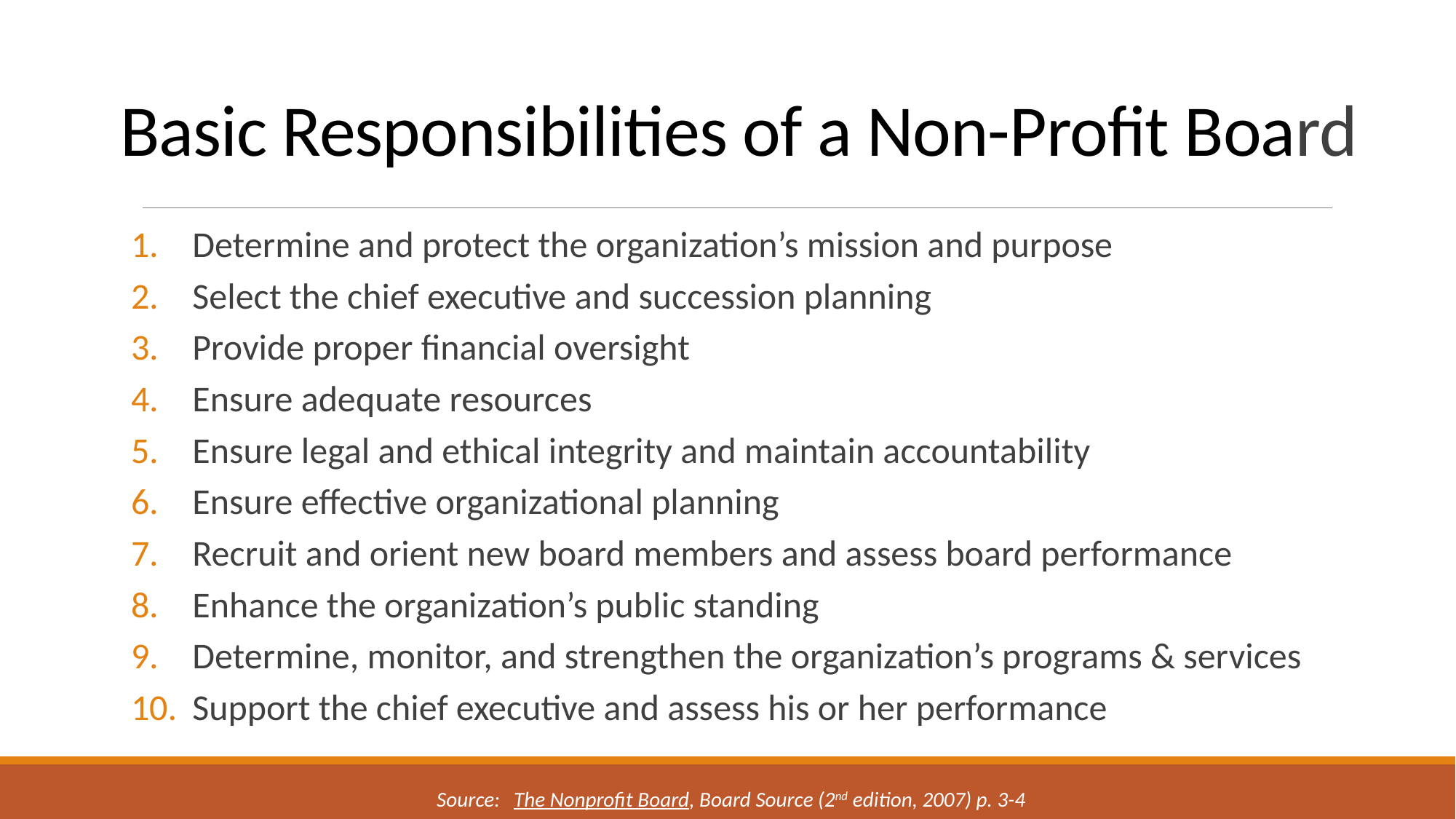

# Basic Responsibilities of a Non-Profit Board
Determine and protect the organization’s mission and purpose
Select the chief executive and succession planning
Provide proper financial oversight
Ensure adequate resources
Ensure legal and ethical integrity and maintain accountability
Ensure effective organizational planning
Recruit and orient new board members and assess board performance
Enhance the organization’s public standing
Determine, monitor, and strengthen the organization’s programs & services
Support the chief executive and assess his or her performance

Source:  The Nonprofit Board, Board Source (2nd edition, 2007) p. 3-4